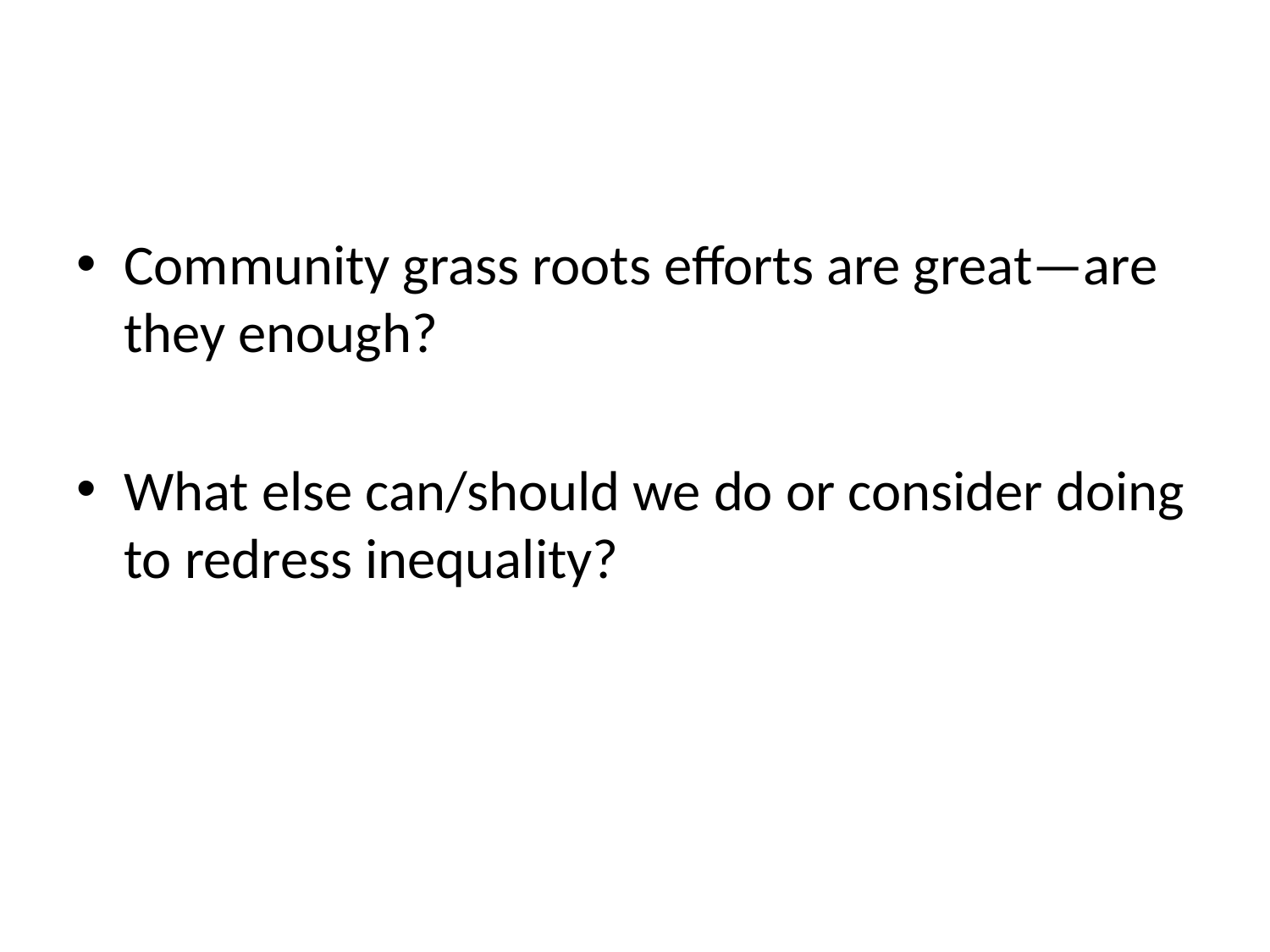

#
Community grass roots efforts are great—are they enough?

What else can/should we do or consider doing to redress inequality?